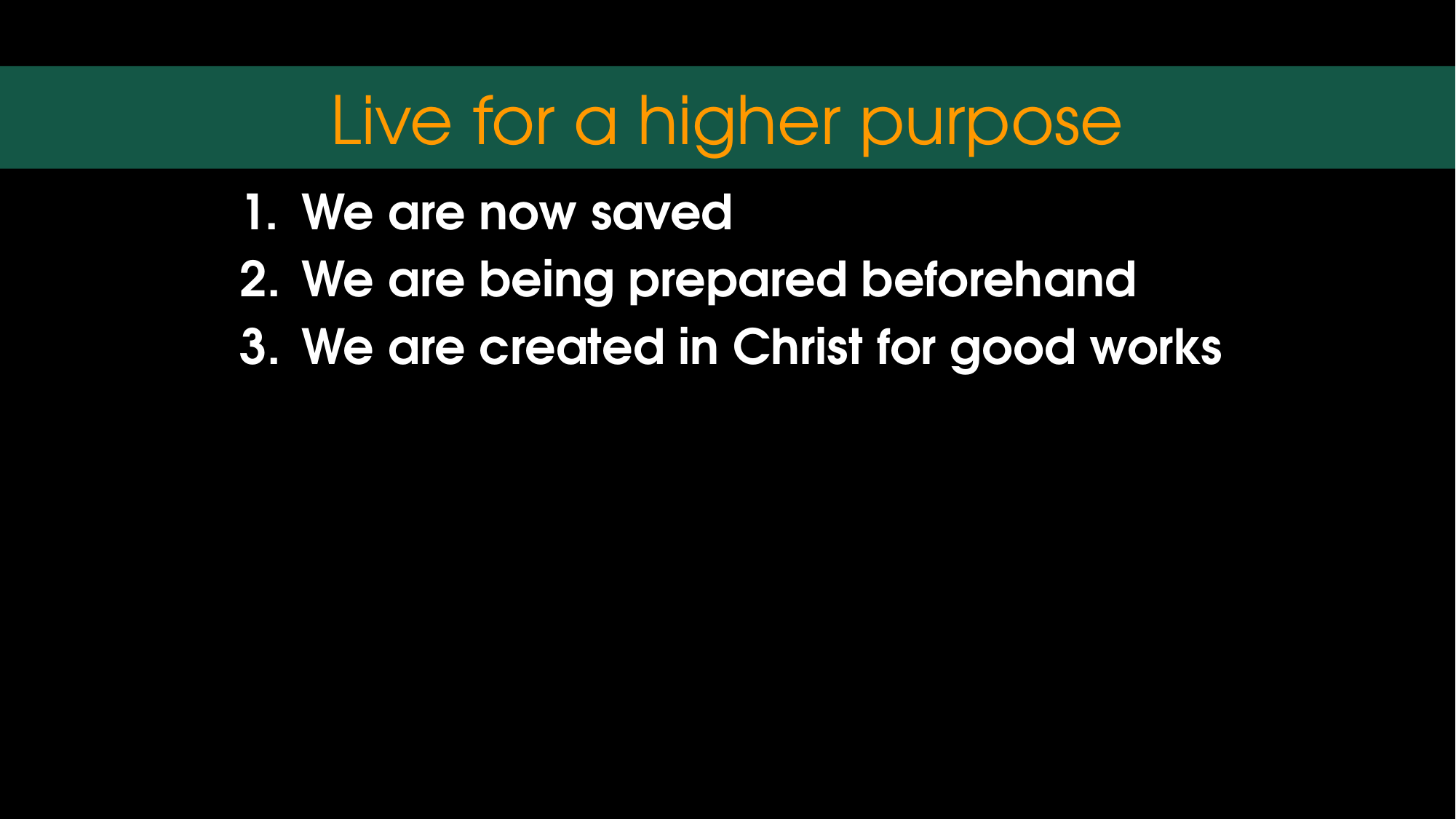

# Live for a higher purpose

We are now saved
We are being prepared beforehand
We are created in Christ for good works